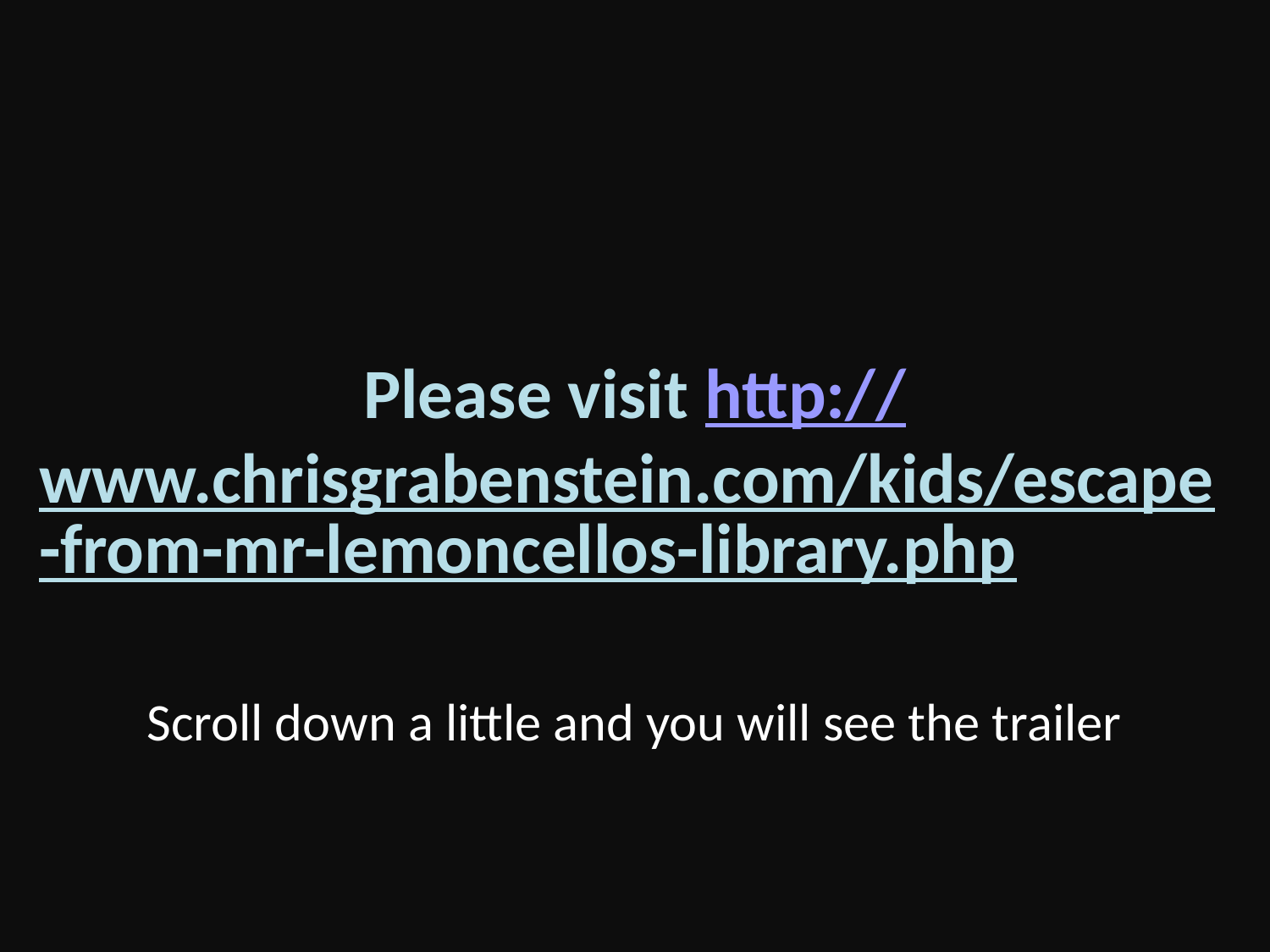

Please visit http://www.chrisgrabenstein.com/kids/escape-from-mr-lemoncellos-library.php
Scroll down a little and you will see the trailer